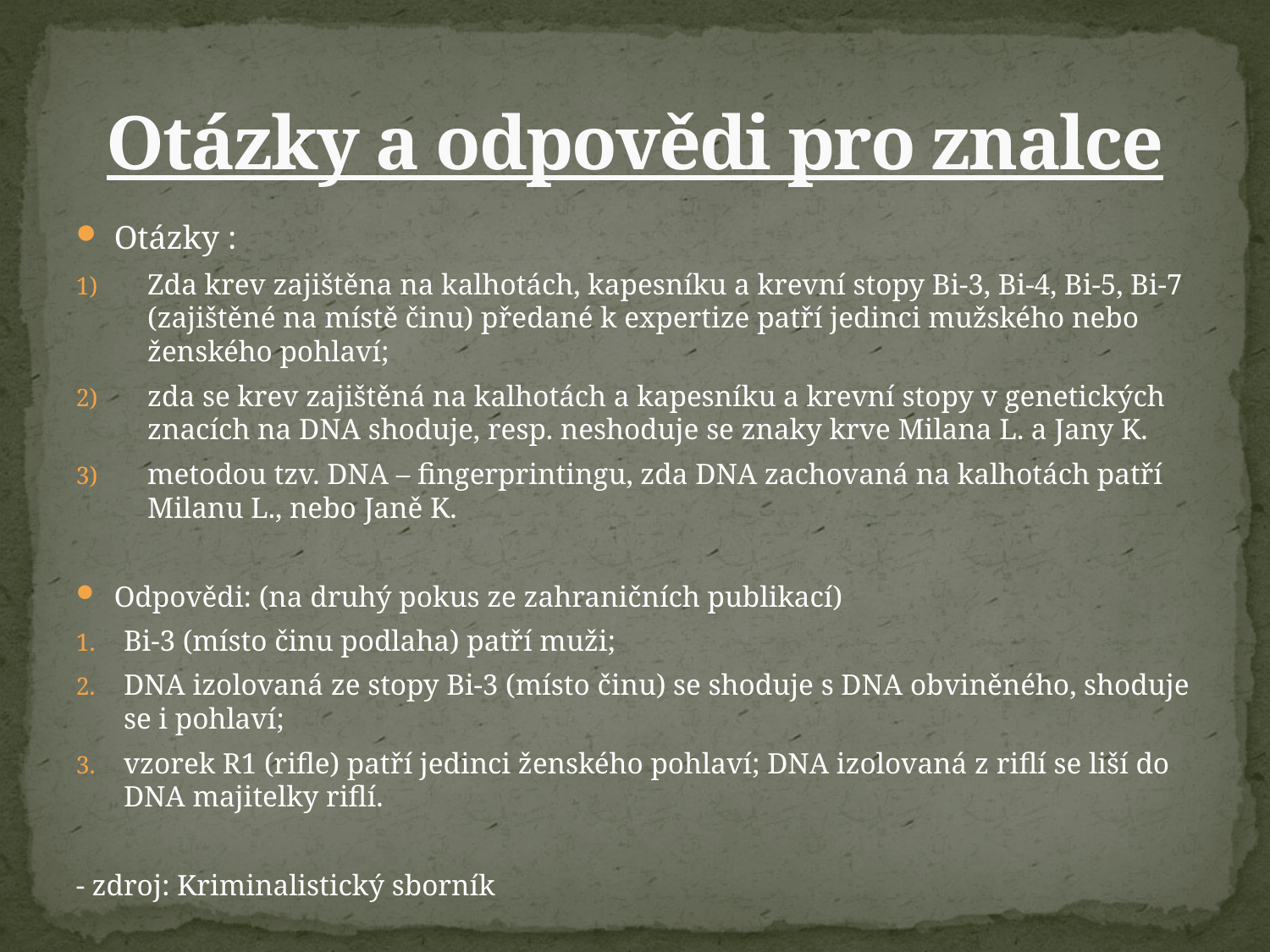

# Otázky a odpovědi pro znalce
Otázky :
Zda krev zajištěna na kalhotách, kapesníku a krevní stopy Bi-3, Bi-4, Bi-5, Bi-7 (zajištěné na místě činu) předané k expertize patří jedinci mužského nebo ženského pohlaví;
zda se krev zajištěná na kalhotách a kapesníku a krevní stopy v genetických znacích na DNA shoduje, resp. neshoduje se znaky krve Milana L. a Jany K.
metodou tzv. DNA – fingerprintingu, zda DNA zachovaná na kalhotách patří Milanu L., nebo Janě K.

Odpovědi: (na druhý pokus ze zahraničních publikací)
Bi-3 (místo činu podlaha) patří muži;
DNA izolovaná ze stopy Bi-3 (místo činu) se shoduje s DNA obviněného, shoduje se i pohlaví;
vzorek R1 (rifle) patří jedinci ženského pohlaví; DNA izolovaná z riflí se liší do DNA majitelky riflí.

- zdroj: Kriminalistický sborník